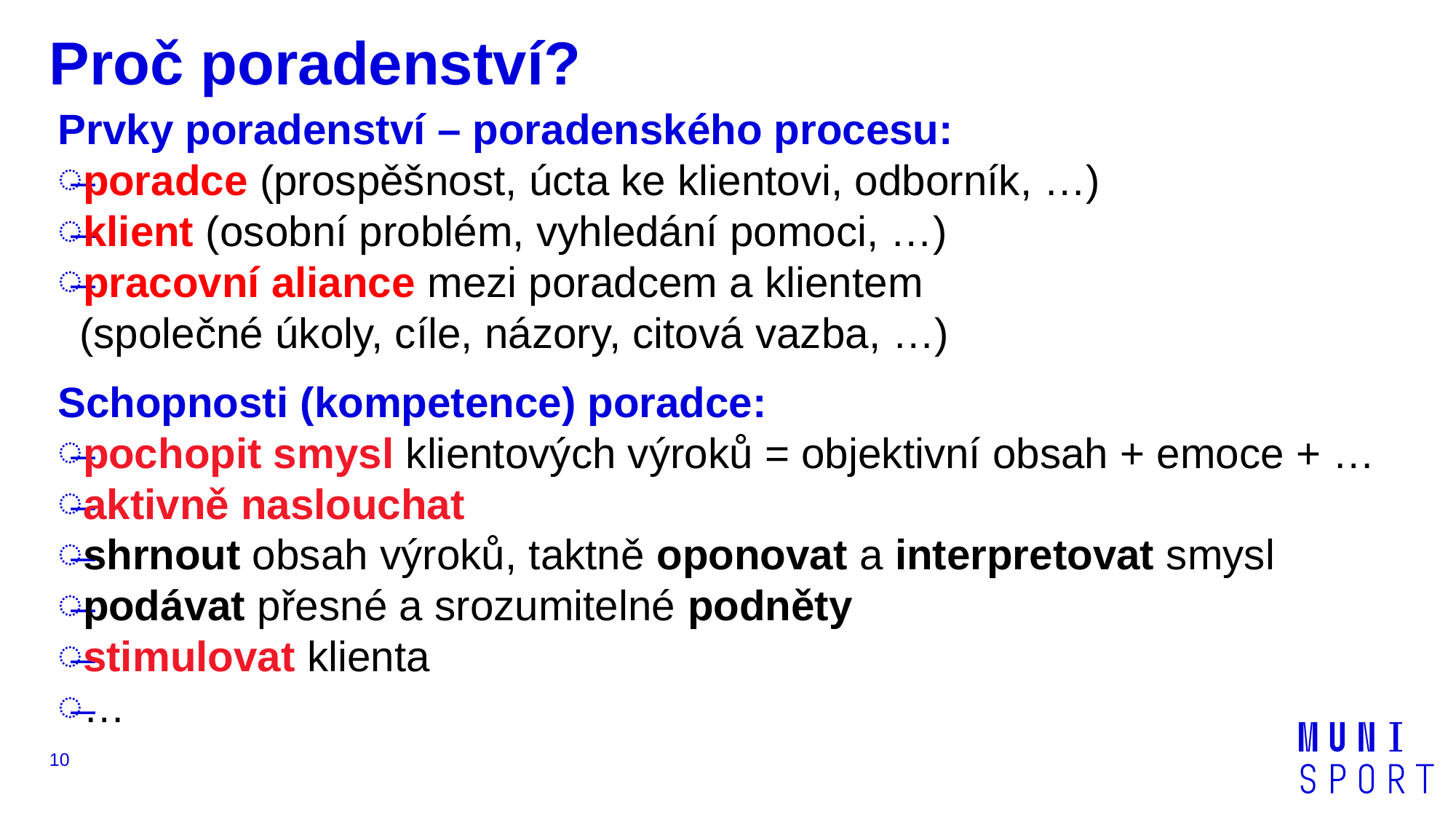

# Proč poradenství?
Prvky poradenství – poradenského procesu:
poradce (prospěšnost, úcta ke klientovi, odborník, …)
klient (osobní problém, vyhledání pomoci, …)
pracovní aliance mezi poradcem a klientem
(společné úkoly, cíle, názory, citová vazba, …)
Schopnosti (kompetence) poradce:
pochopit smysl klientových výroků = objektivní obsah + emoce + …
aktivně naslouchat
shrnout obsah výroků, taktně oponovat a interpretovat smysl
podávat přesné a srozumitelné podněty
stimulovat klienta
…

10